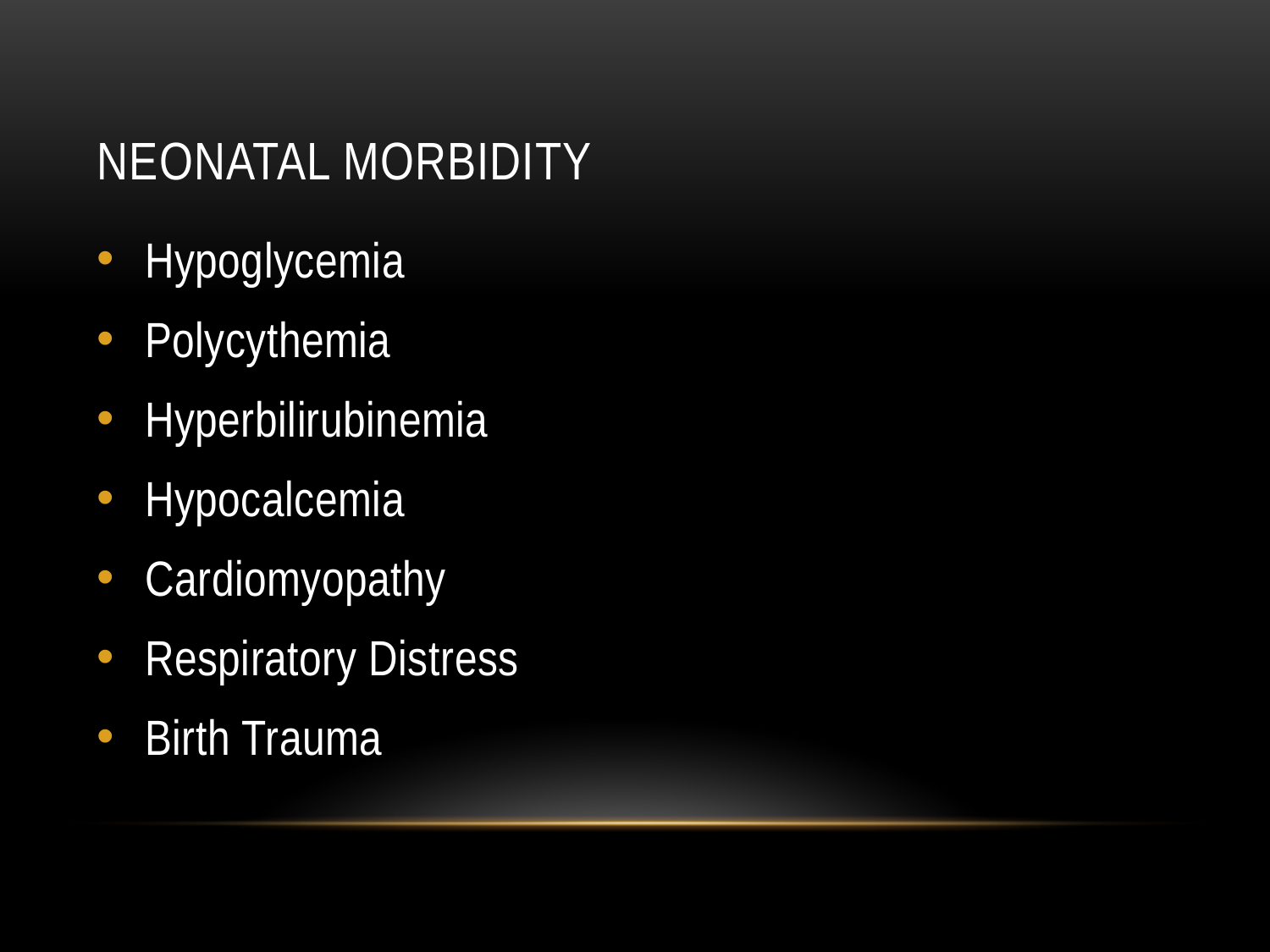

# Neonatal Morbidity
Hypoglycemia
Polycythemia
Hyperbilirubinemia
Hypocalcemia
Cardiomyopathy
Respiratory Distress
Birth Trauma